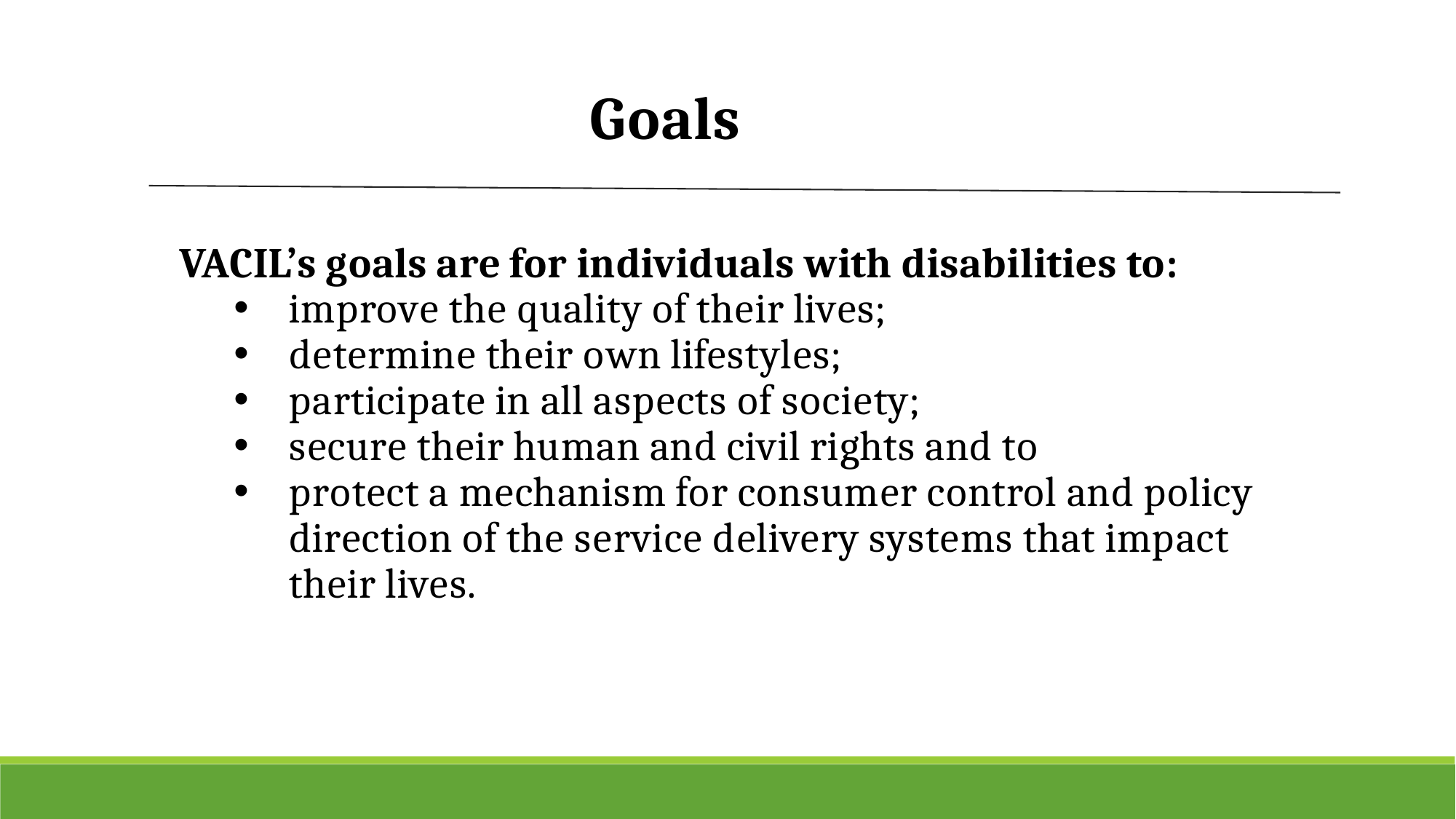

Goals
VACIL’s goals are for individuals with disabilities to:
improve the quality of their lives;
determine their own lifestyles;
participate in all aspects of society;
secure their human and civil rights and to
protect a mechanism for consumer control and policy direction of the service delivery systems that impact their lives.